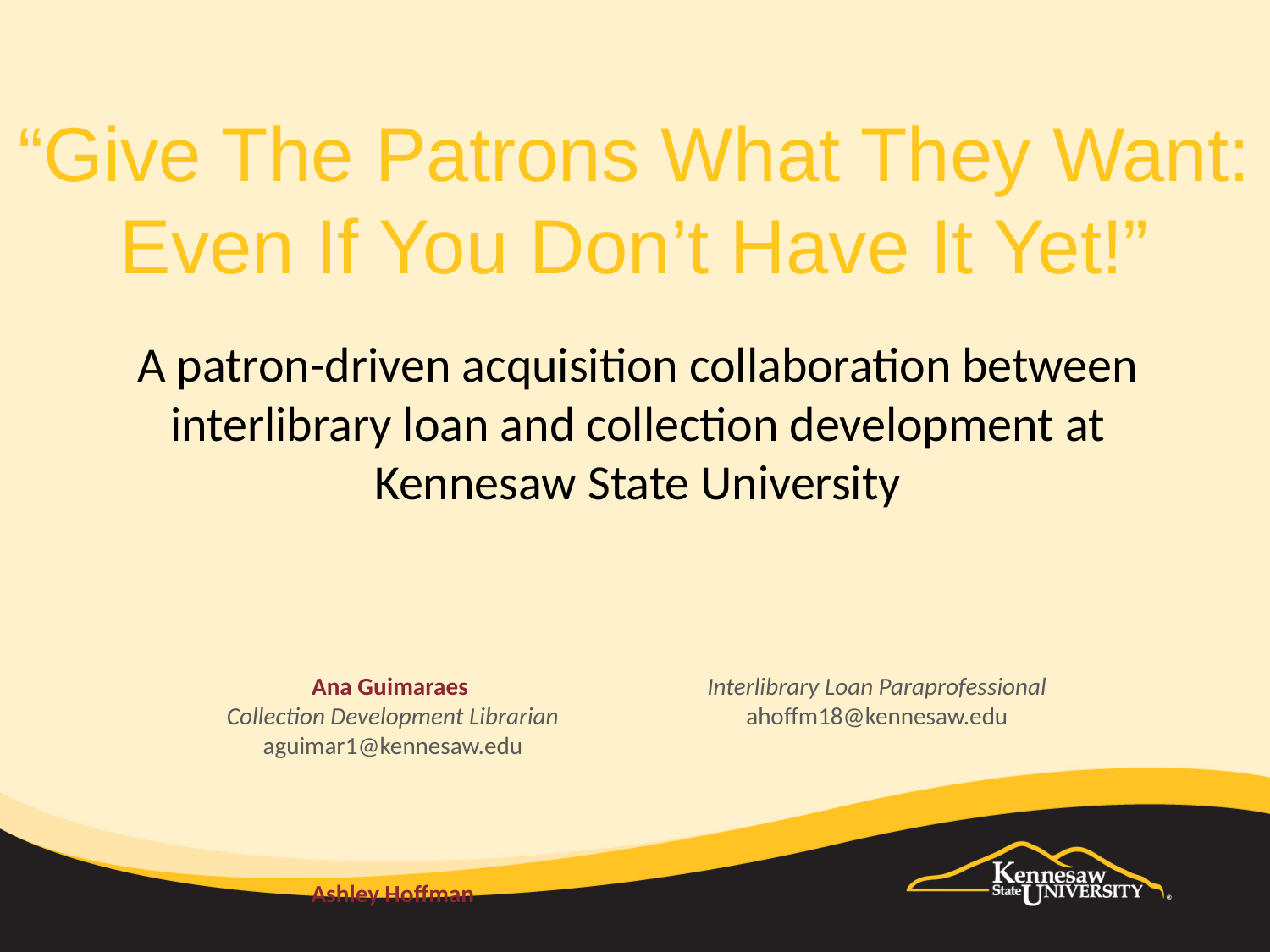

# “Give The Patrons What They Want: Even If You Don’t Have It Yet!”
A patron-driven acquisition collaboration between interlibrary loan and collection development at Kennesaw State University

Ana Guimaraes
Collection Development Librarian
aguimar1@kennesaw.edu

Ashley Hoffman
Interlibrary Loan Paraprofessional
ahoffm18@kennesaw.edu